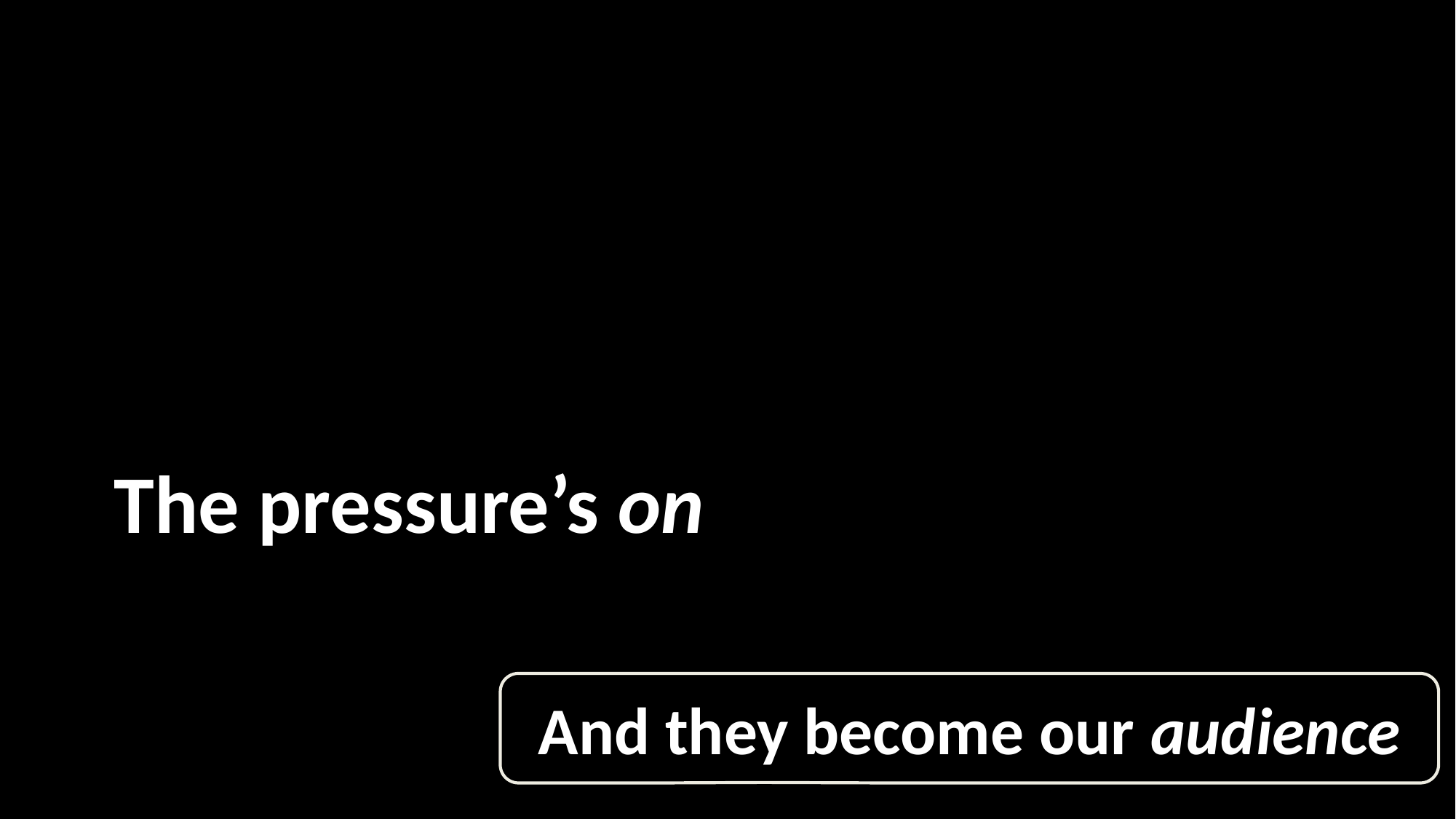

The pressure’s on
And they become our audience